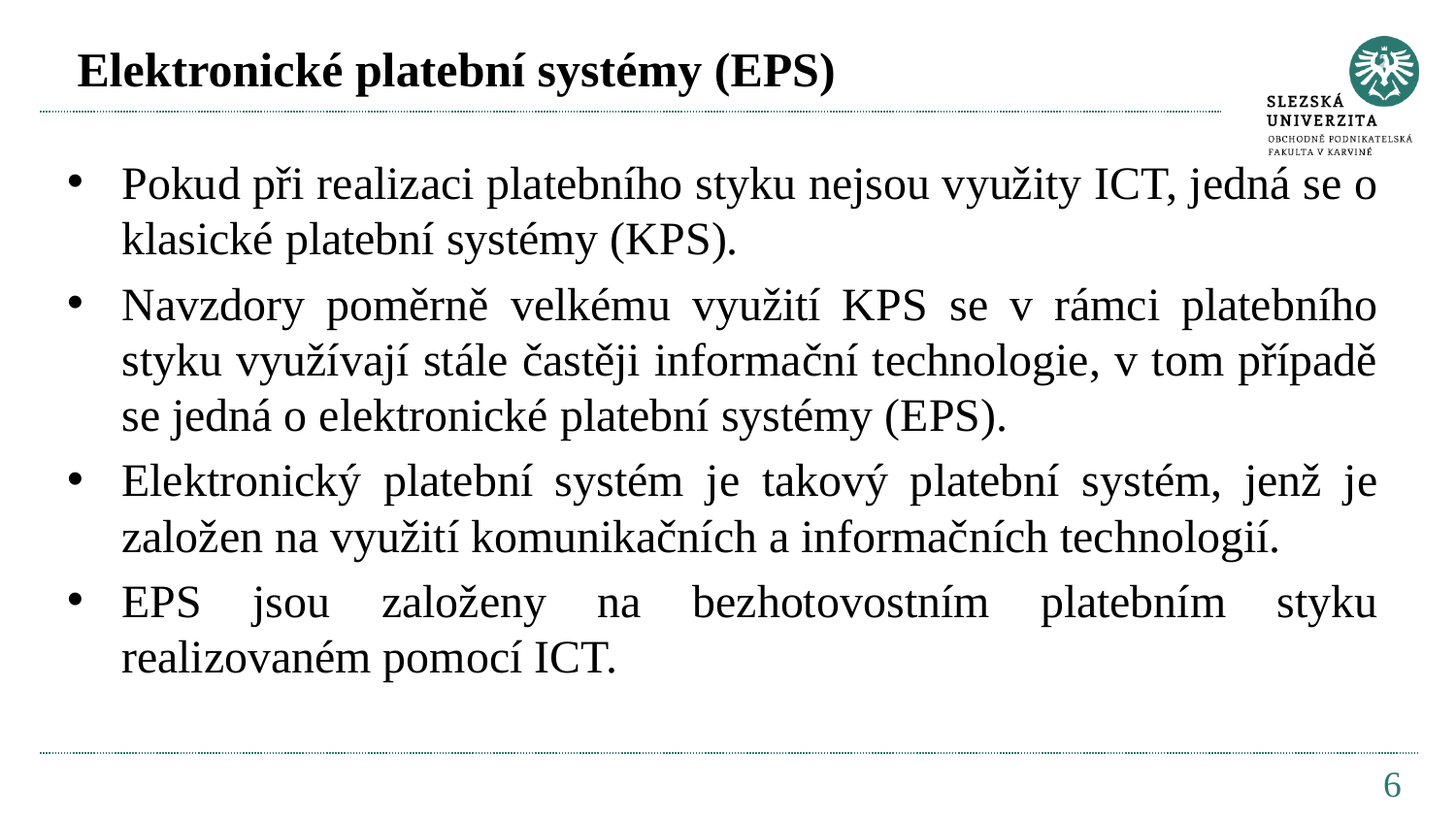

# Elektronické platební systémy (EPS)
Pokud při realizaci platebního styku nejsou využity ICT, jedná se o klasické platební systémy (KPS).
Navzdory poměrně velkému využití KPS se v rámci platebního styku využívají stále častěji informační technologie, v tom případě se jedná o elektronické platební systémy (EPS).
Elektronický platební systém je takový platební systém, jenž je založen na využití komunikačních a informačních technologií.
EPS jsou založeny na bezhotovostním platebním styku realizovaném pomocí ICT.

6